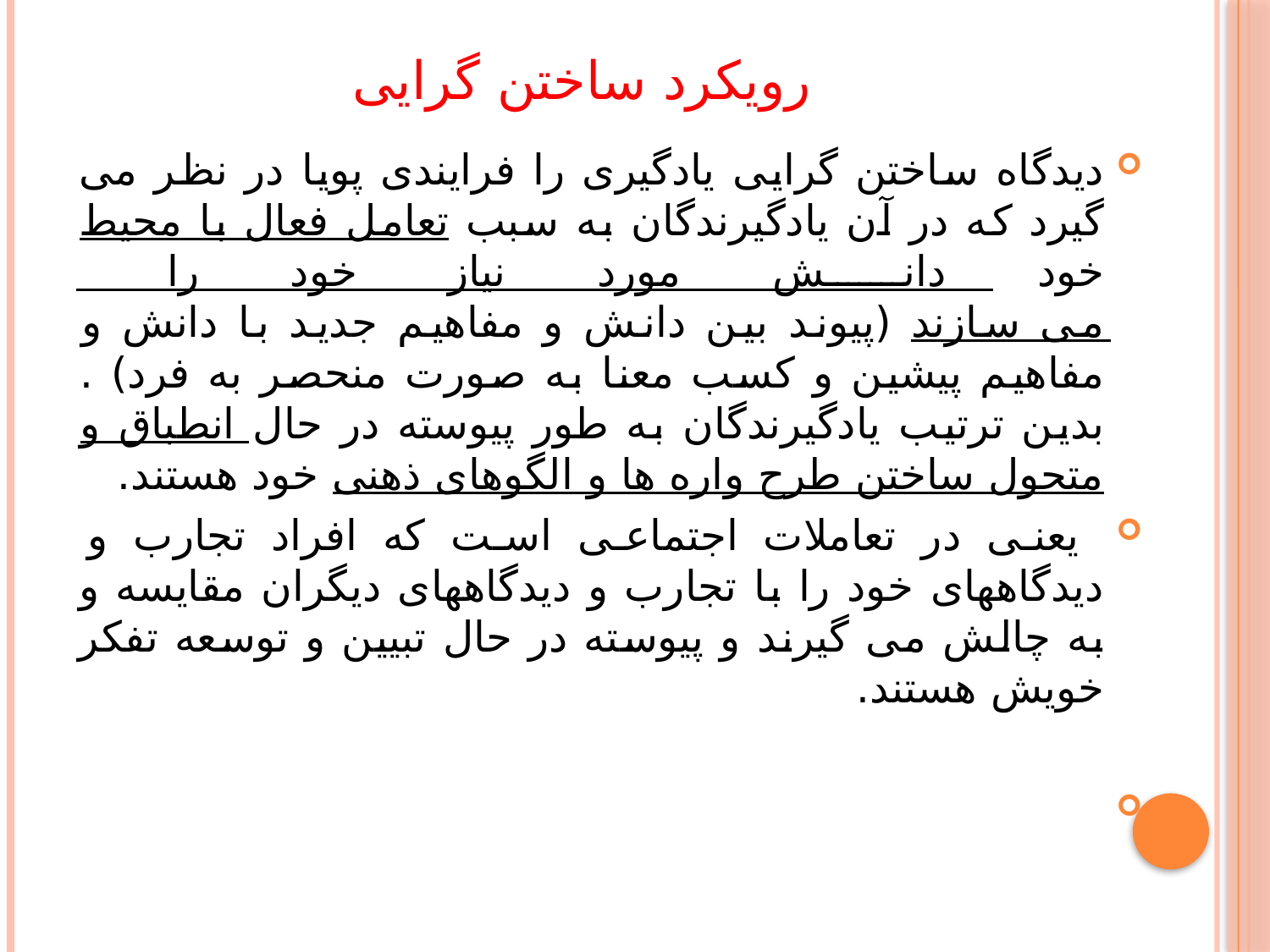

# رویکرد ساختن گرایی
دیدگاه ساختن گرایی یادگیری را فرایندی پویا در نظر می گیرد که در آن یادگیرندگان به سبب تعامل فعال با محیط خود دانش مورد نیاز خود را
می سازند (پیوند بین دانش و مفاهیم جدید با دانش و مفاهیم پیشین و کسب معنا به صورت منحصر به فرد) . بدین ترتیب یادگیرندگان به طور پیوسته در حال انطباق و متحول ساختن طرح واره ها و الگوهای ذهنی خود هستند.
 یعنی در تعاملات اجتماعی است که افراد تجارب و دیدگاههای خود را با تجارب و دیدگاههای دیگران مقایسه و به چالش می گیرند و پیوسته در حال تبیین و توسعه تفکر خویش هستند.